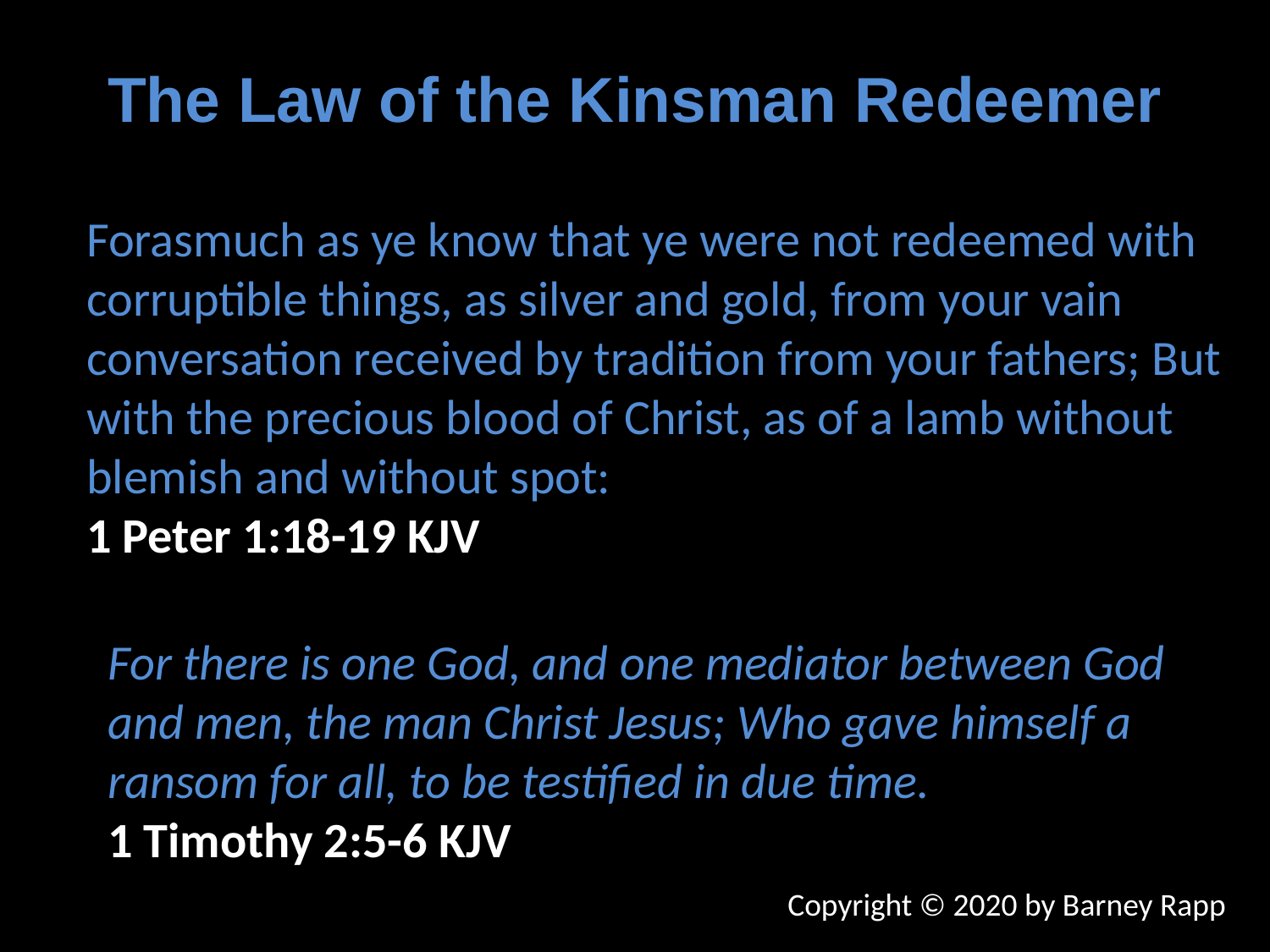

The Law of the Kinsman Redeemer
Forasmuch as ye know that ye were not redeemed with corruptible things, as silver and gold, from your vain conversation received by tradition from your fathers; But with the precious blood of Christ, as of a lamb without blemish and without spot:
1 Peter 1:18-19 KJV
For there is one God, and one mediator between God and men, the man Christ Jesus; Who gave himself a ransom for all, to be testified in due time.
1 Timothy 2:5-6 KJV
Copyright © 2020 by Barney Rapp